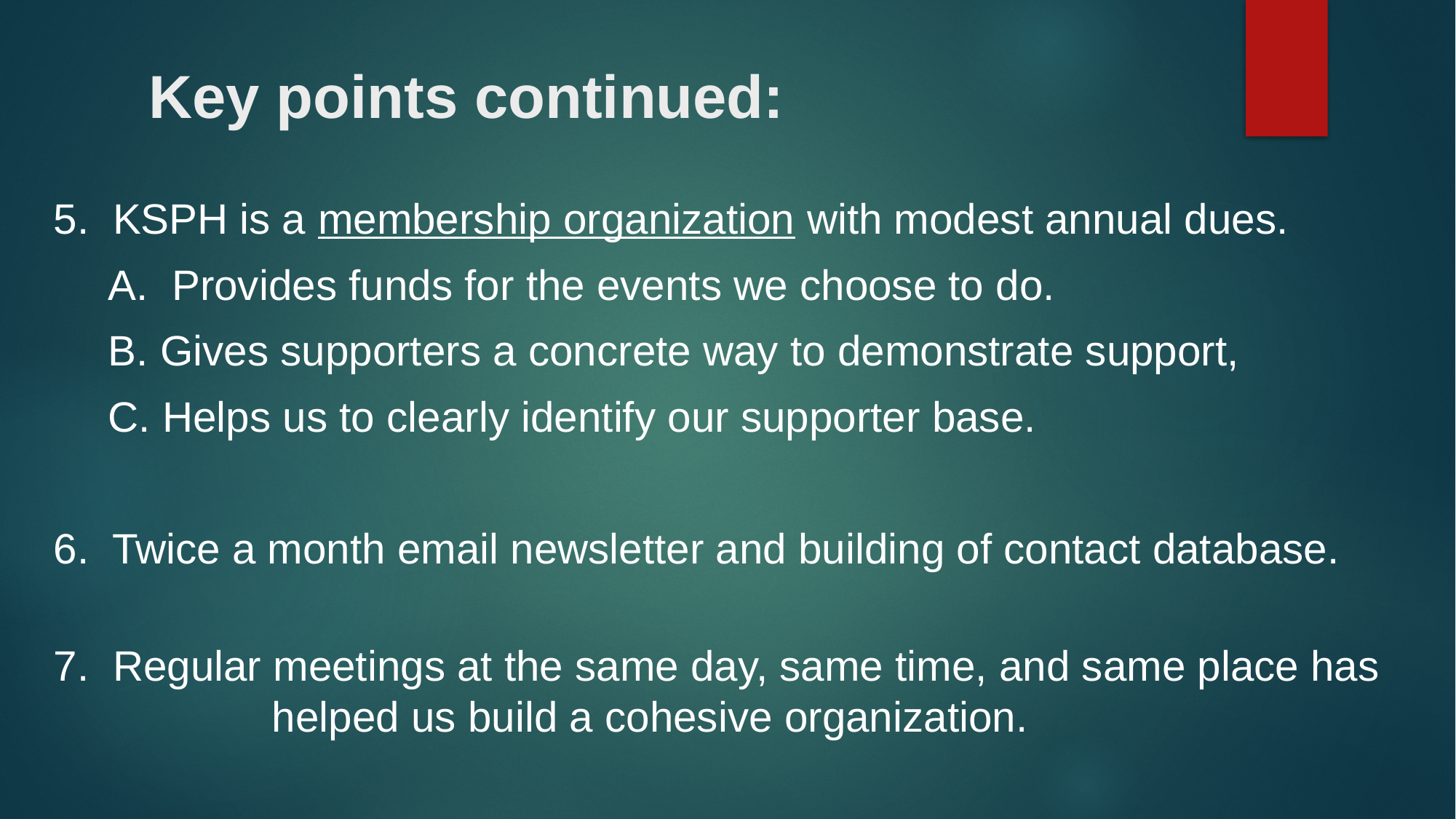

# Key points continued:
5.  KSPH is a membership organization with modest annual dues.
A.  Provides funds for the events we choose to do.
B. Gives supporters a concrete way to demonstrate support,
C. Helps us to clearly identify our supporter base.

6.  Twice a month email newsletter and building of contact database.
7.  Regular meetings at the same day, same time, and same place has 		helped us build a cohesive organization.